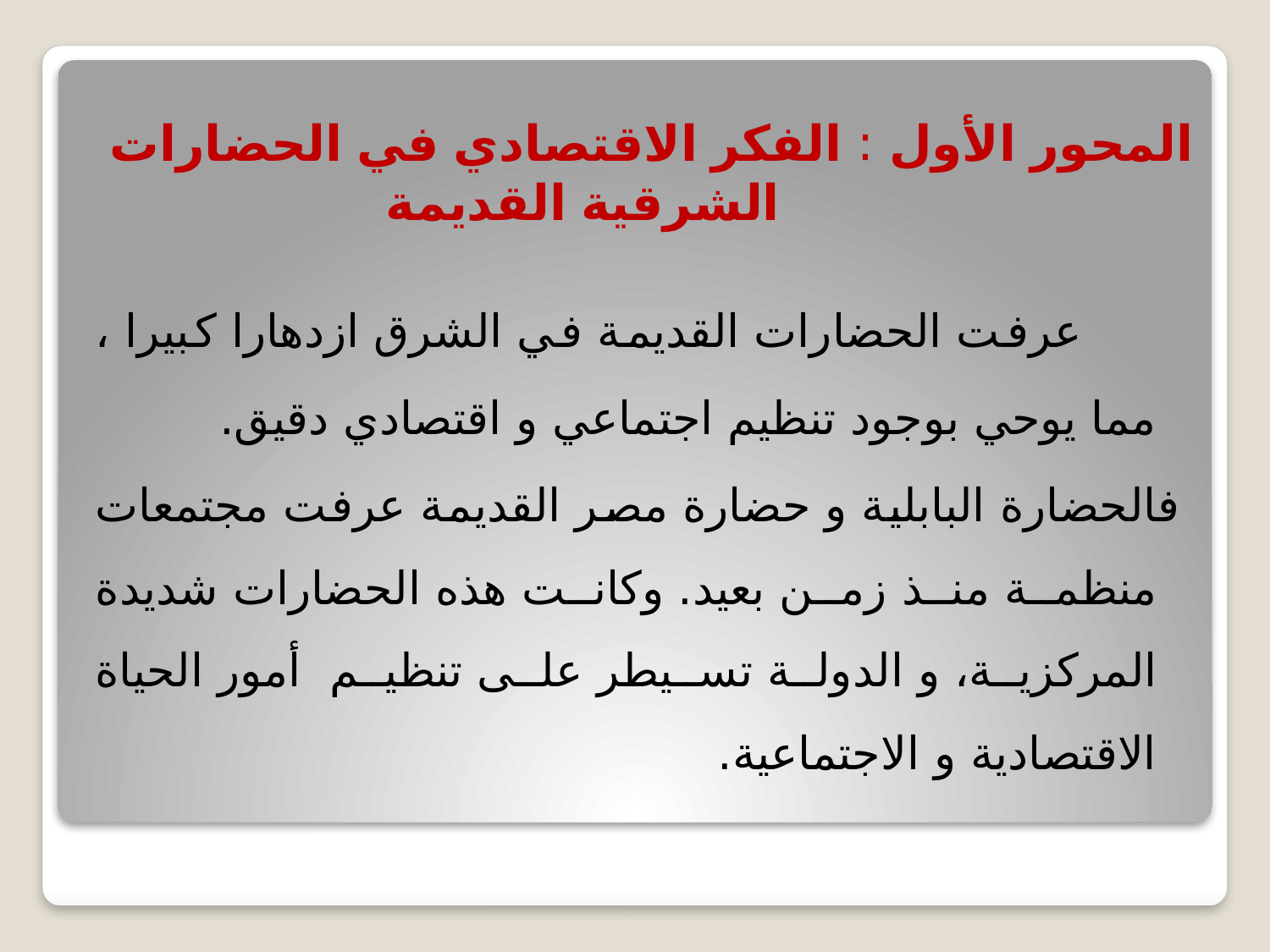

المحور الأول : الفكر الاقتصادي في الحضارات        الشرقية القديمة
     عرفت الحضارات القديمة في الشرق ازدهارا كبيرا ، مما يوحي بوجود تنظيم اجتماعي و اقتصادي دقيق.
 فالحضارة البابلية و حضارة مصر القديمة عرفت مجتمعات منظمة منذ زمن بعيد. وكانت هذه الحضارات شديدة المركزية، و الدولة تسيطر على تنظيم  أمور الحياة الاقتصادية و الاجتماعية.